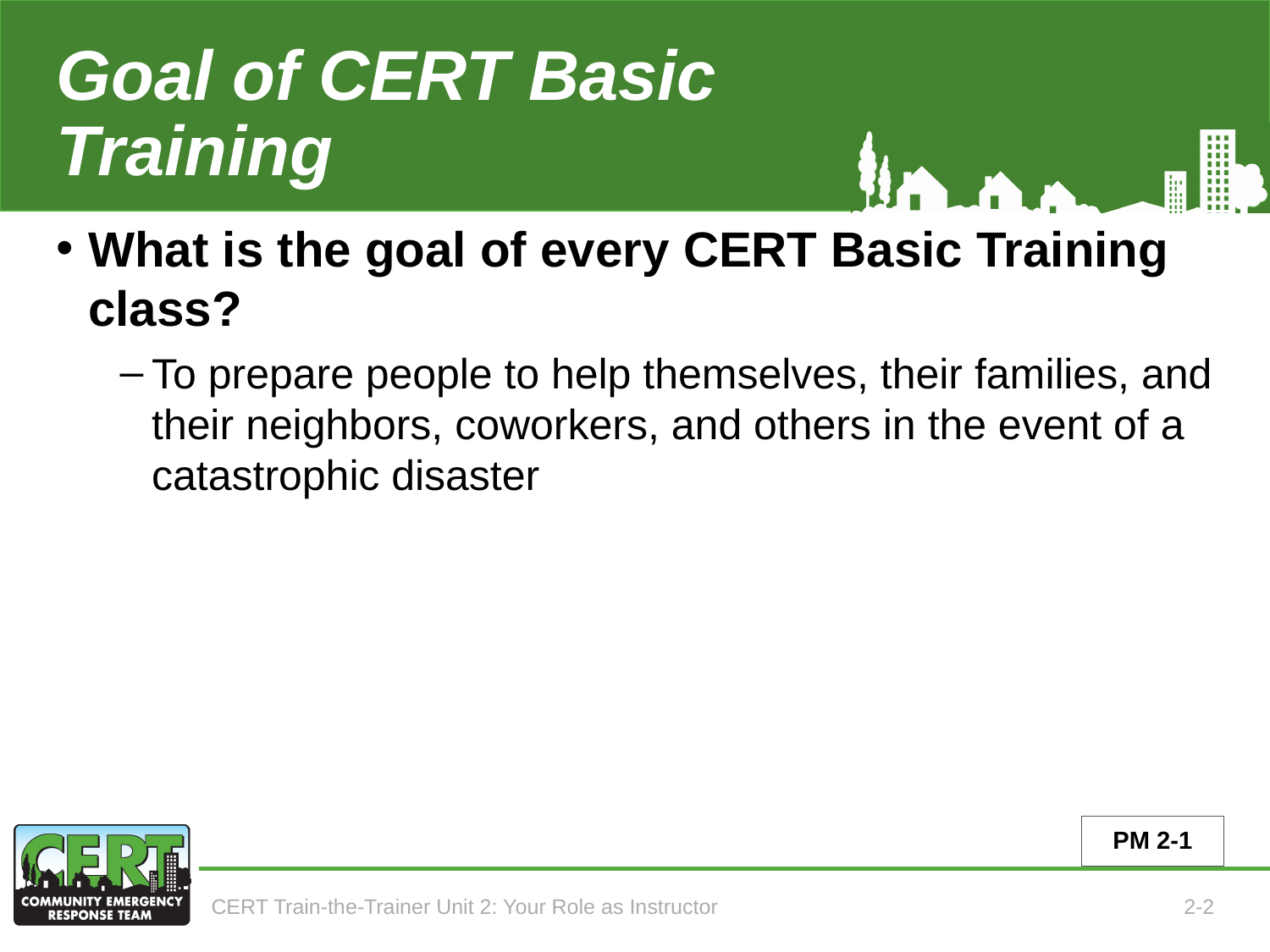

# Goal of CERT Basic Training
What is the goal of every CERT Basic Training class?
To prepare people to help themselves, their families, and their neighbors, coworkers, and others in the event of a catastrophic disaster
PM 2-1
CERT Train-the-Trainer Unit 2: Your Role as Instructor
2-2